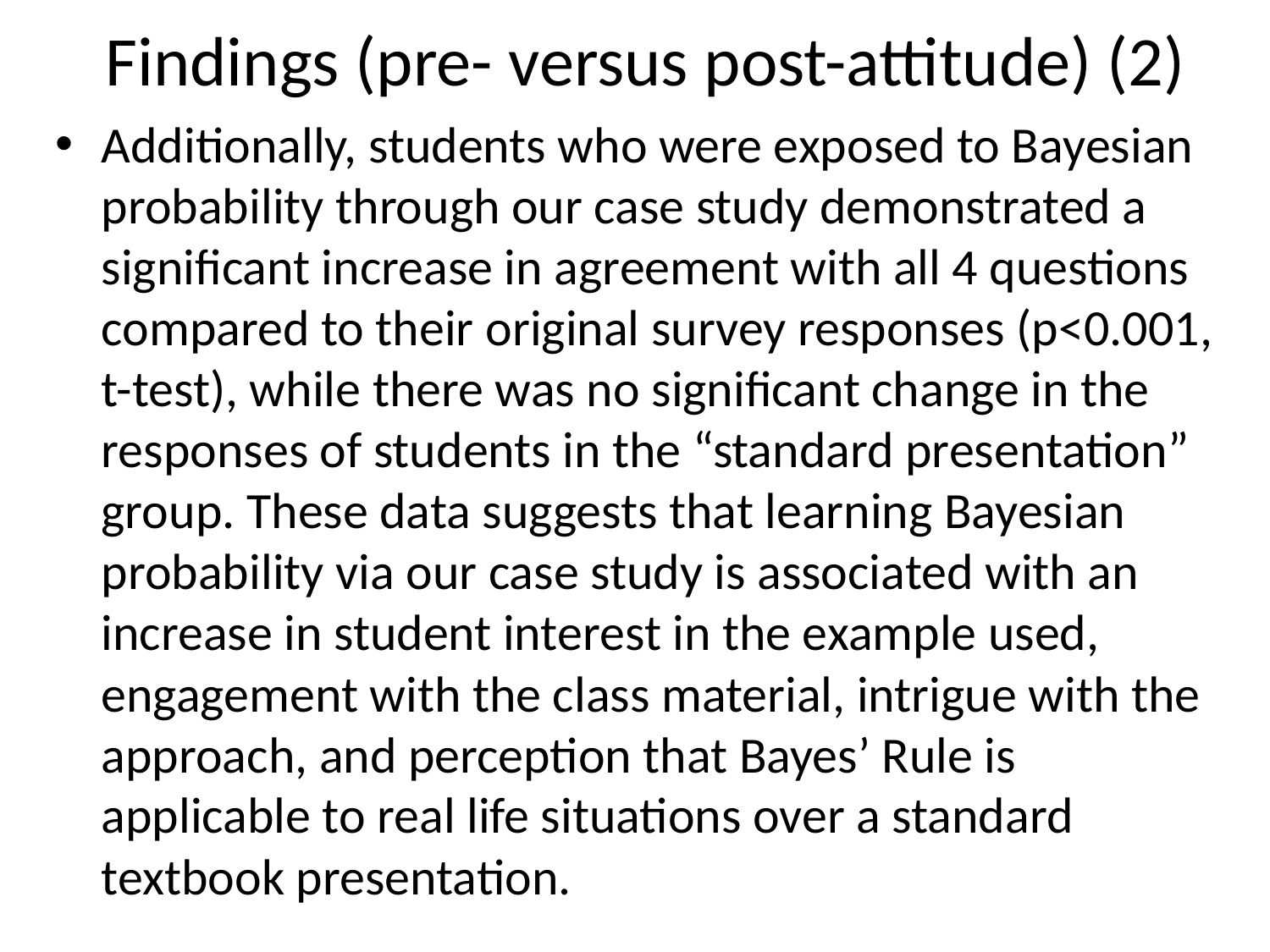

# Findings (pre- versus post-attitude) (2)
Additionally, students who were exposed to Bayesian probability through our case study demonstrated a significant increase in agreement with all 4 questions compared to their original survey responses (p<0.001, t-test), while there was no significant change in the responses of students in the “standard presentation” group. These data suggests that learning Bayesian probability via our case study is associated with an increase in student interest in the example used, engagement with the class material, intrigue with the approach, and perception that Bayes’ Rule is applicable to real life situations over a standard textbook presentation.